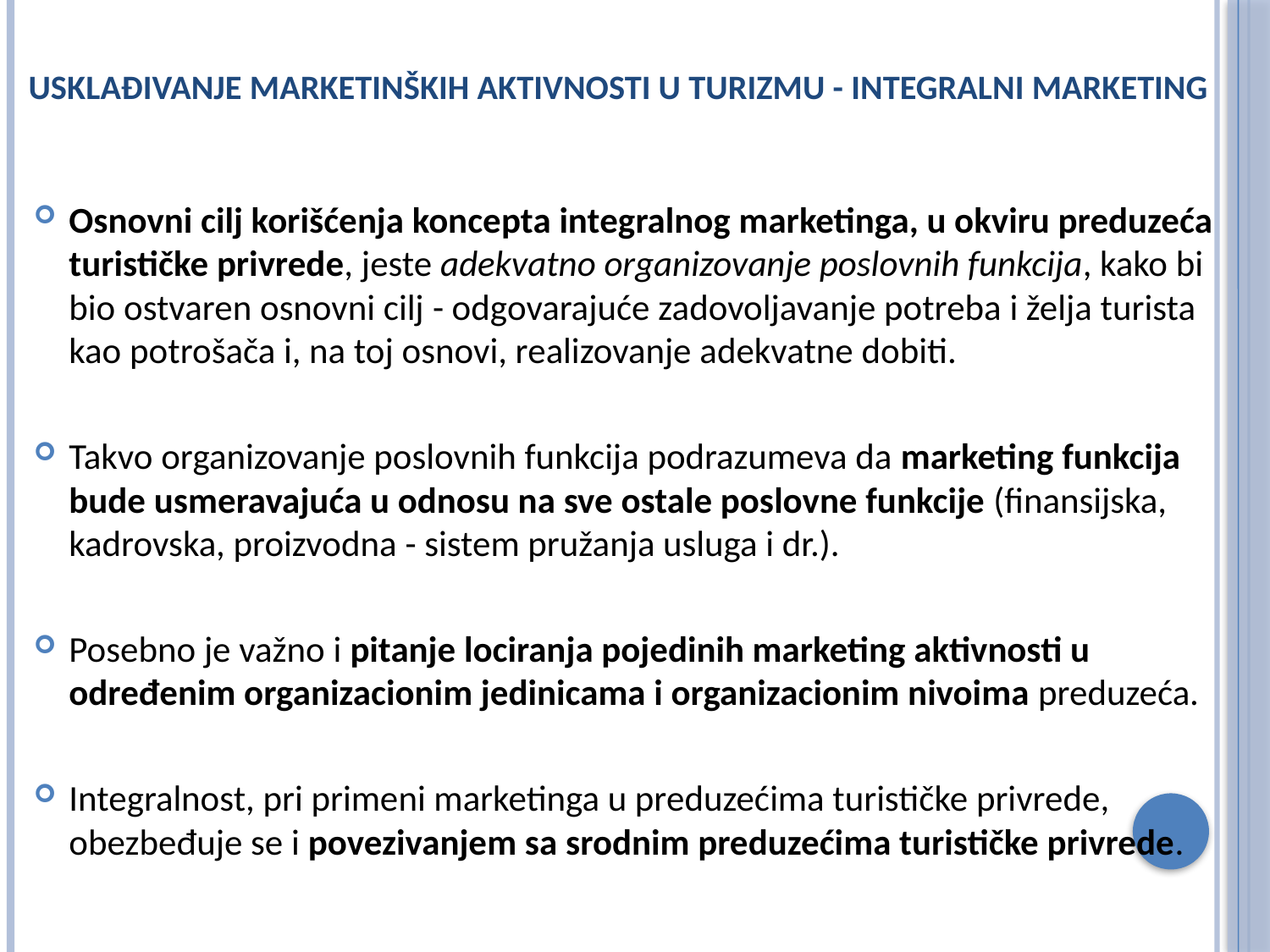

# Usklađivanje marketinških aktivnosti u turizmu - integralni marketing

Osnovni cilj korišćenja koncepta integralnog marketinga, u okviru preduzeća turističke privrede, jeste adekvatno organizovanje poslovnih funkcija, kako bi bio ostvaren osnovni cilj - odgovarajuće zadovoljavanje potreba i želja turista kao potrošača i, na toj osnovi, realizovanje adekvatne dobiti.

Takvo organizovanje poslovnih funkcija podrazumeva da marketing funkcija bude usmeravajuća u odnosu na sve ostale poslovne funkcije (finansijska, kadrovska, proizvodna - sistem pružanja usluga i dr.).

Posebno je važno i pitanje lociranja pojedinih marketing aktivnosti u određenim organizacionim jedinicama i organizacionim nivoima preduzeća.

Integralnost, pri primeni marketinga u preduzećima turističke privrede, obezbeđuje se i povezivanjem sa srodnim preduzećima turističke privrede.